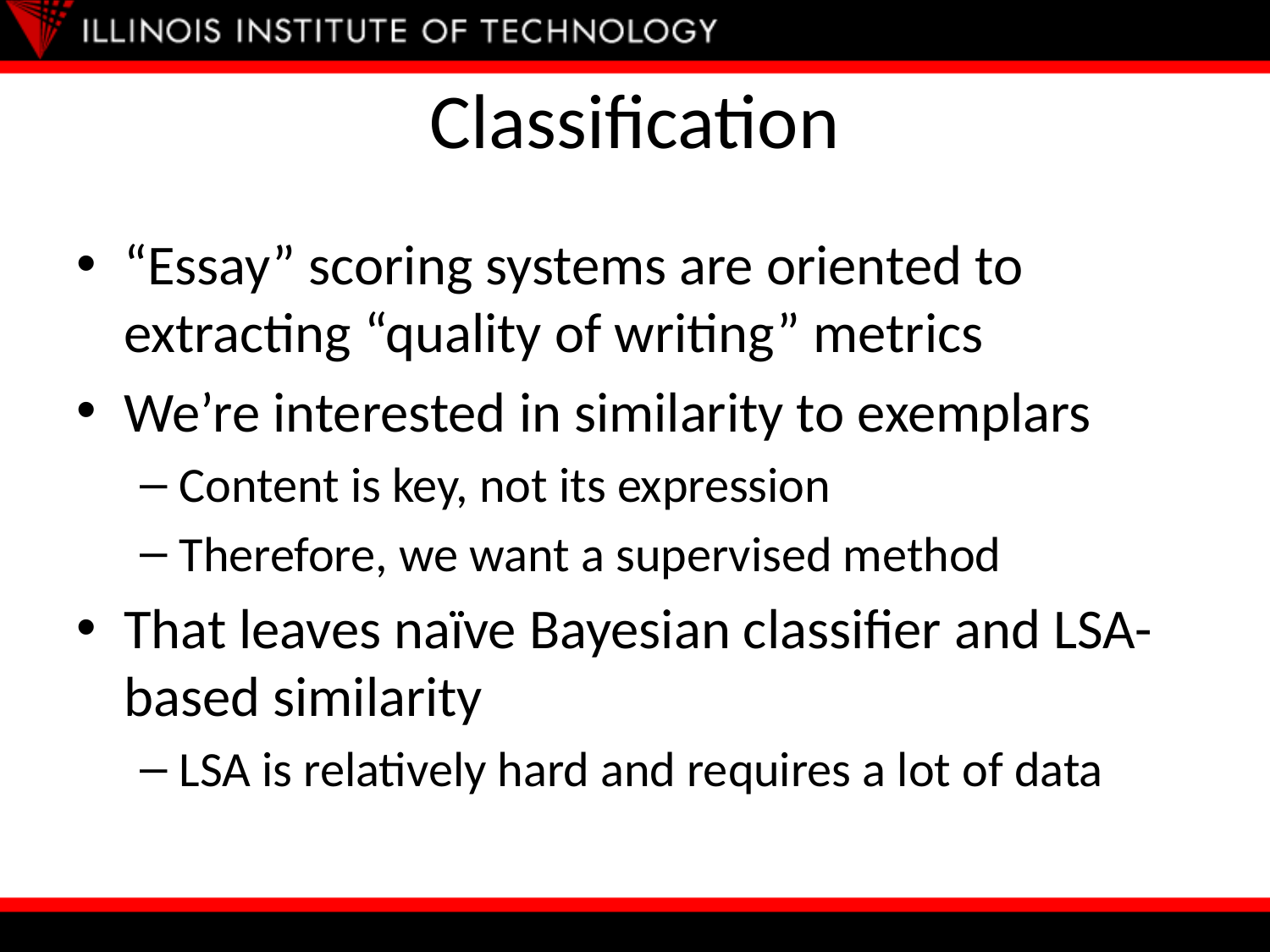

# Classification
“Essay” scoring systems are oriented to extracting “quality of writing” metrics
We’re interested in similarity to exemplars
Content is key, not its expression
Therefore, we want a supervised method
That leaves naïve Bayesian classifier and LSA-based similarity
LSA is relatively hard and requires a lot of data